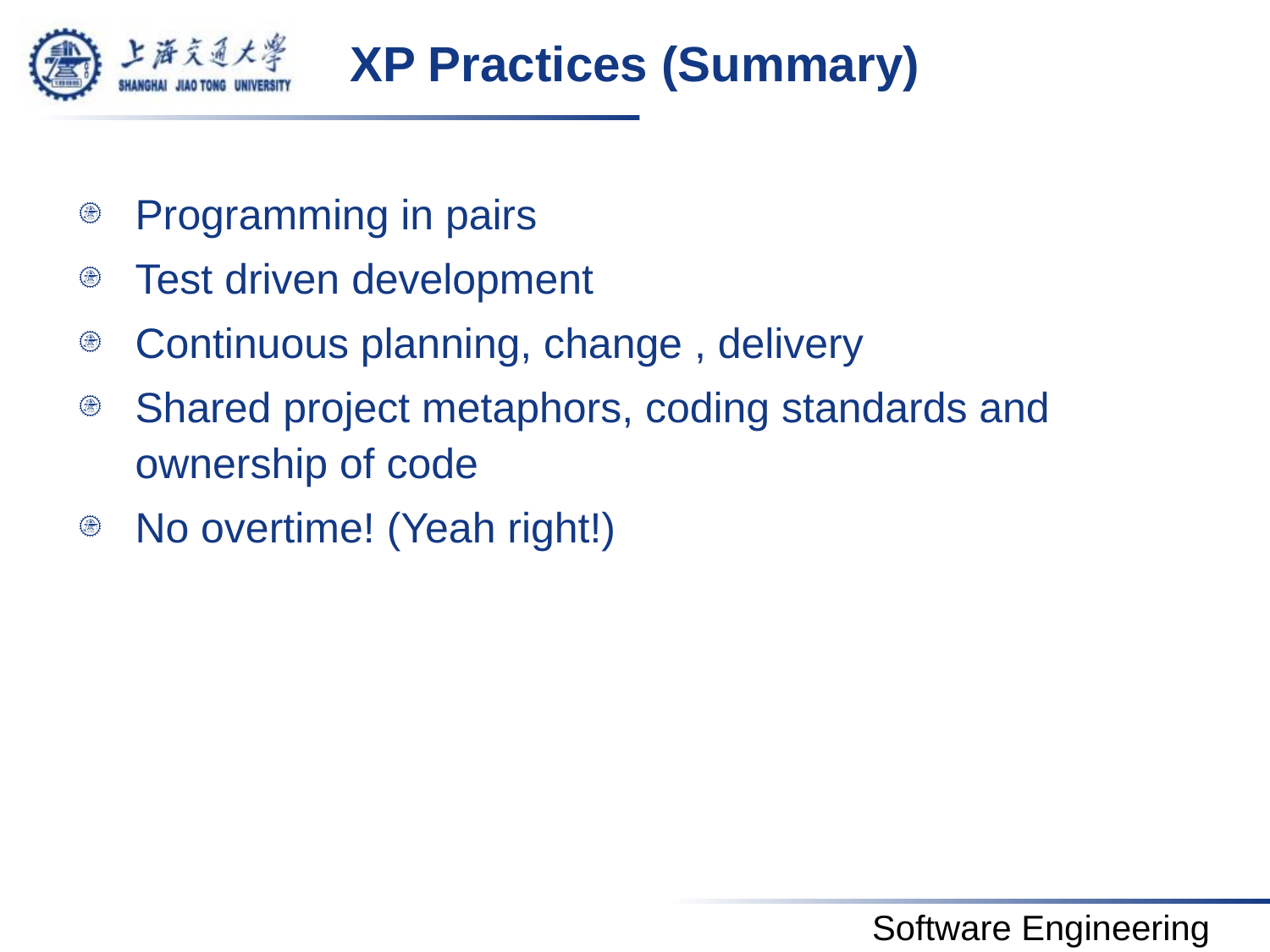

# XP Practices (Summary)
Programming in pairs
Test driven development
Continuous planning, change , delivery
Shared project metaphors, coding standards and ownership of code
No overtime! (Yeah right!)